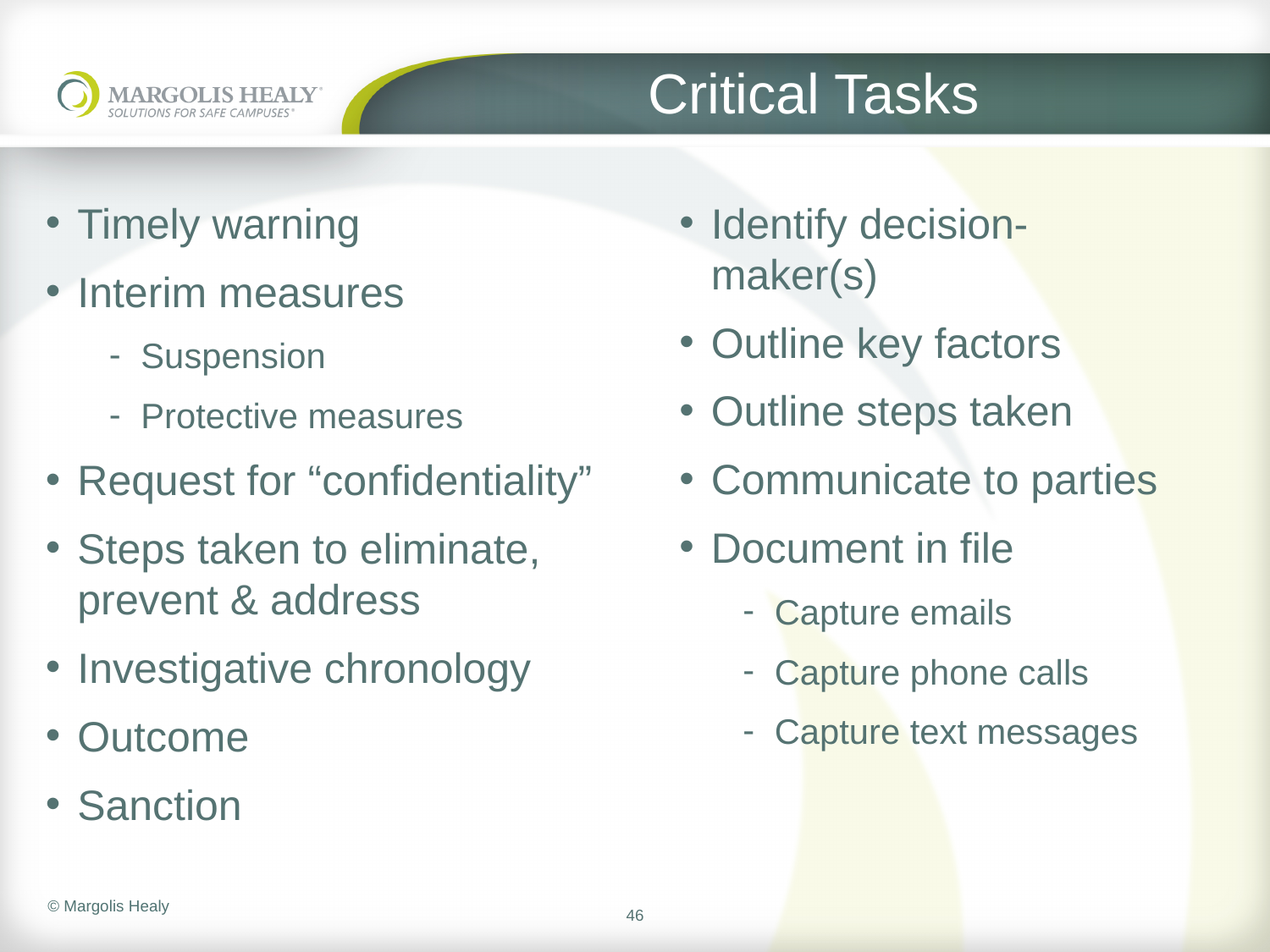

# Critical Tasks
Timely warning
Interim measures
Suspension
Protective measures
Request for “confidentiality”
Steps taken to eliminate, prevent & address
Investigative chronology
Outcome
Sanction
Identify decision-maker(s)
Outline key factors
Outline steps taken
Communicate to parties
Document in file
Capture emails
Capture phone calls
Capture text messages

46